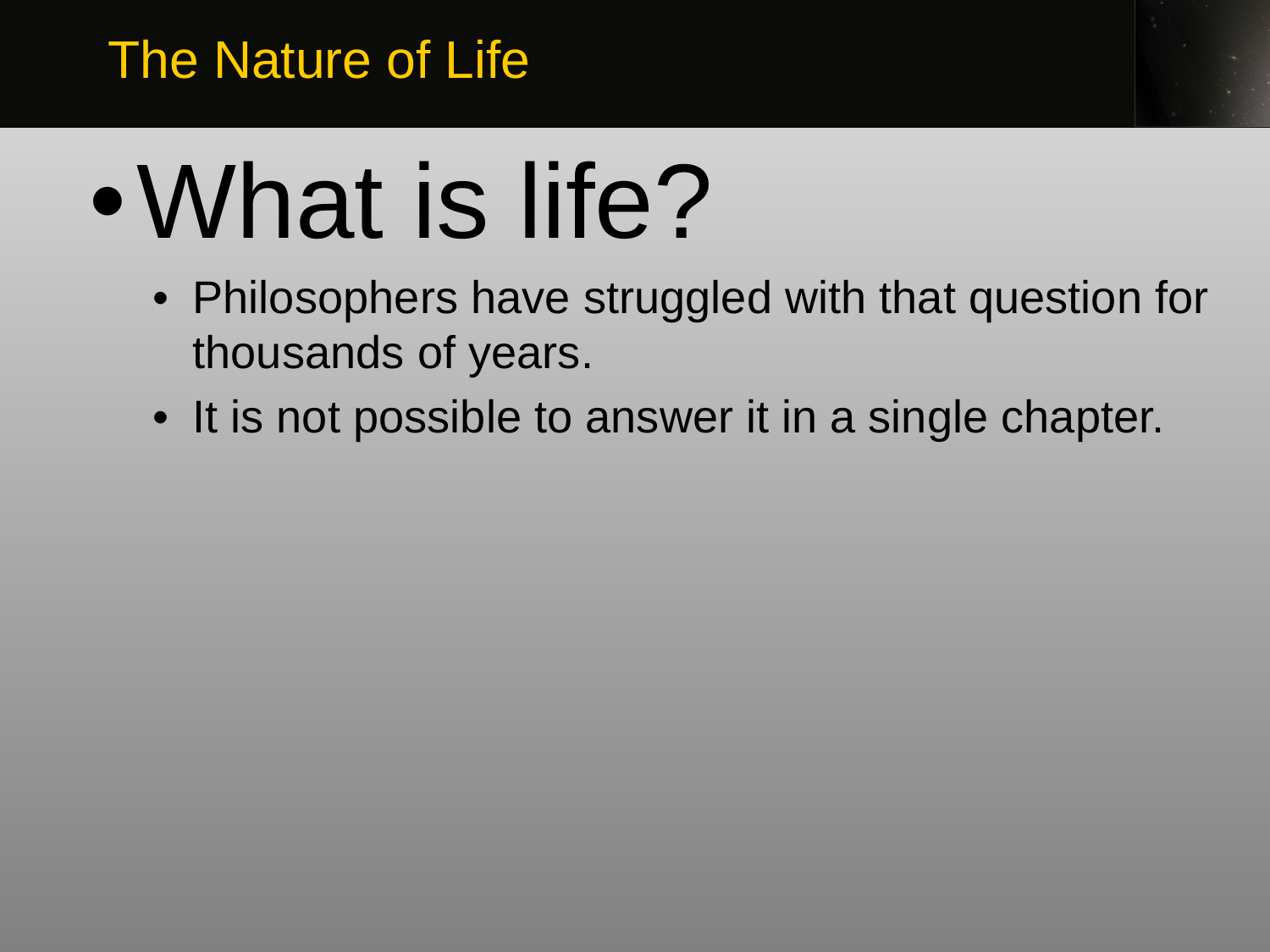

The Nature of Life
What is life?
Philosophers have struggled with that question for thousands of years.
It is not possible to answer it in a single chapter.